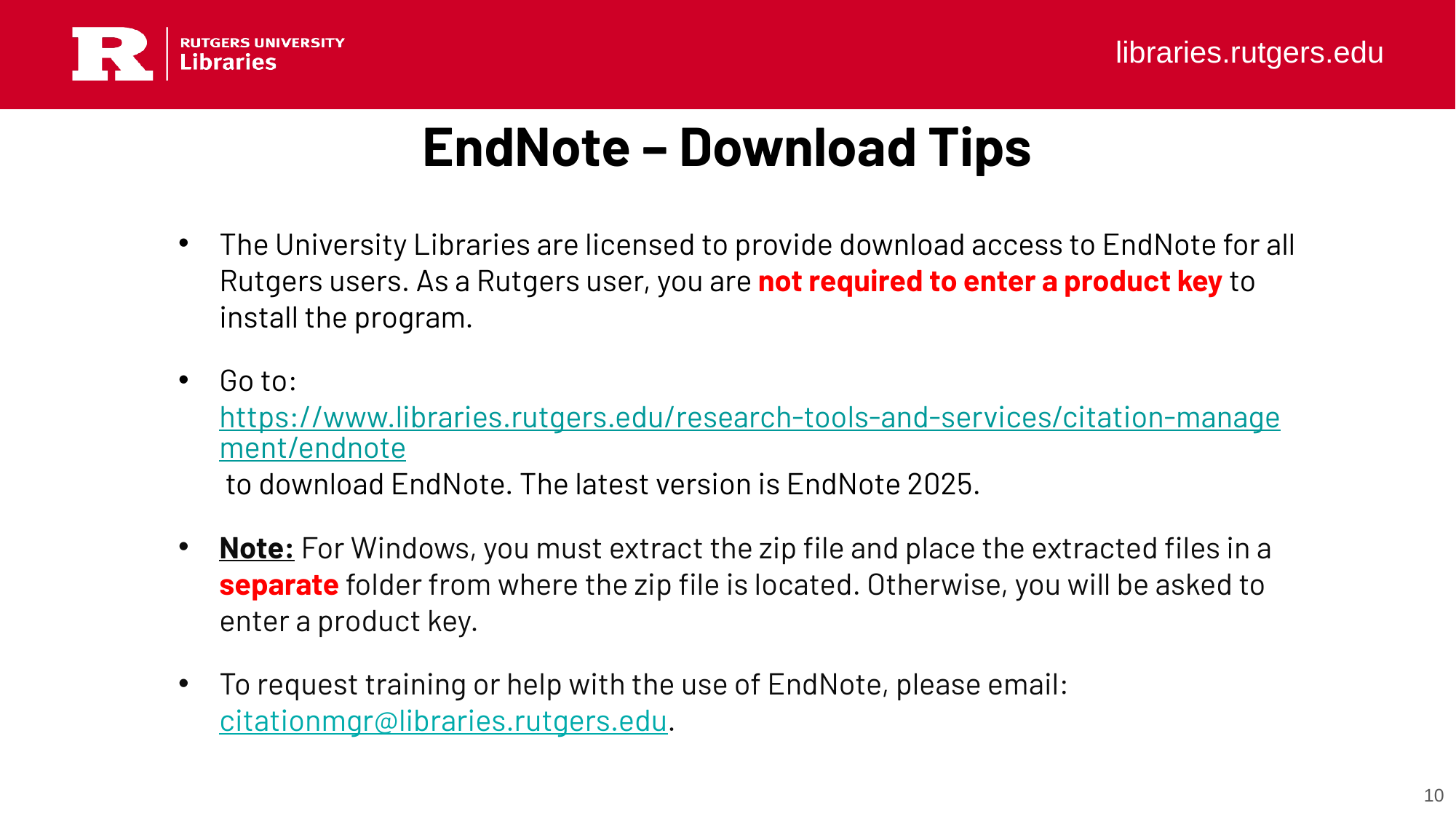

# EndNote – Download Tips
The University Libraries are licensed to provide download access to EndNote for all Rutgers users. As a Rutgers user, you are not required to enter a product key to install the program.

Go to: https://www.libraries.rutgers.edu/research-tools-and-services/citation-management/endnote to download EndNote. The latest version is EndNote 2025.

Note: For Windows, you must extract the zip file and place the extracted files in a separate folder from where the zip file is located. Otherwise, you will be asked to enter a product key.

To request training or help with the use of EndNote, please email:  citationmgr@libraries.rutgers.edu.
   10
10